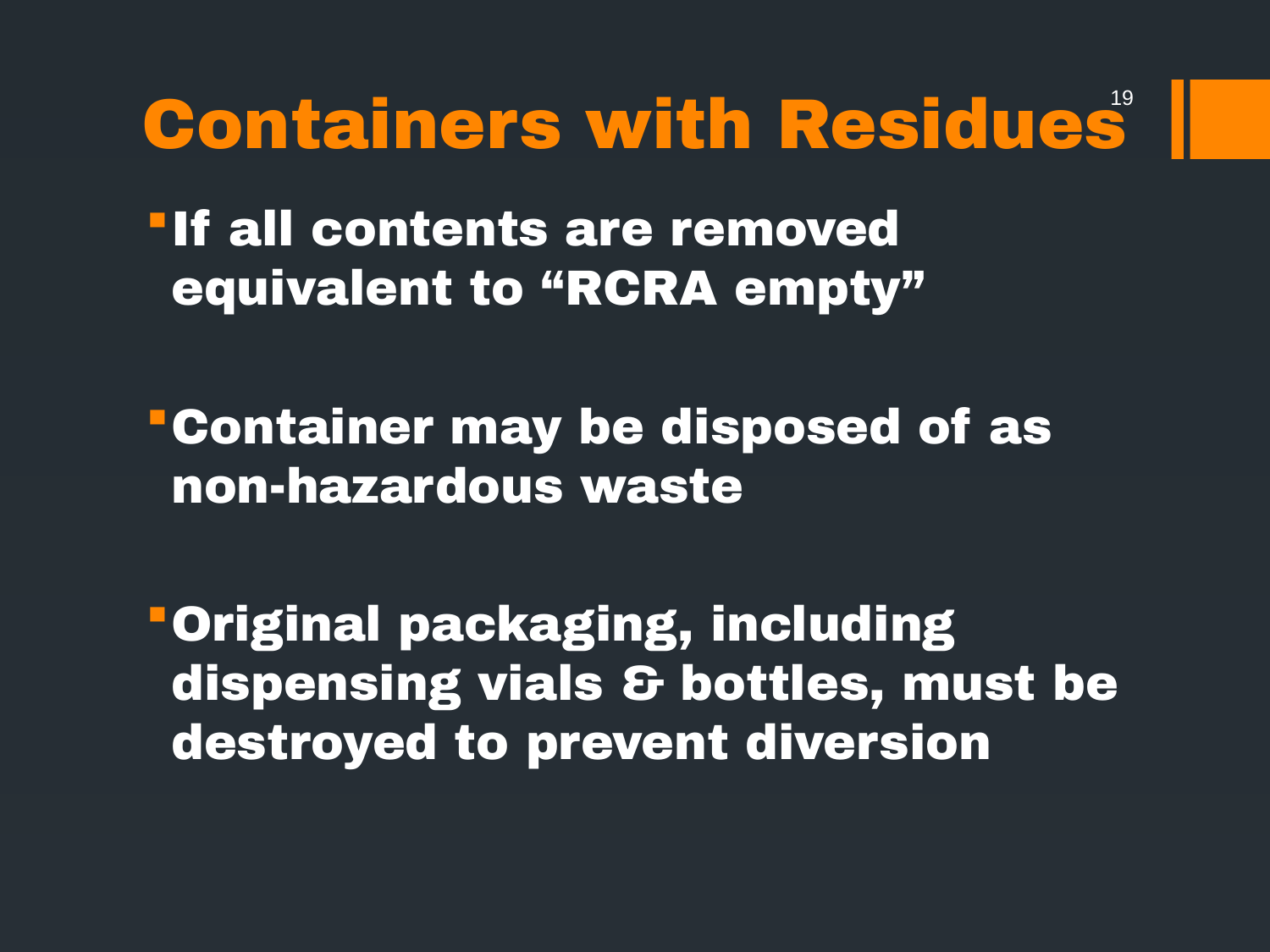

# Containers with Residues
19
If all contents are removed equivalent to “RCRA empty”

Container may be disposed of as non-hazardous waste

Original packaging, including dispensing vials & bottles, must be destroyed to prevent diversion